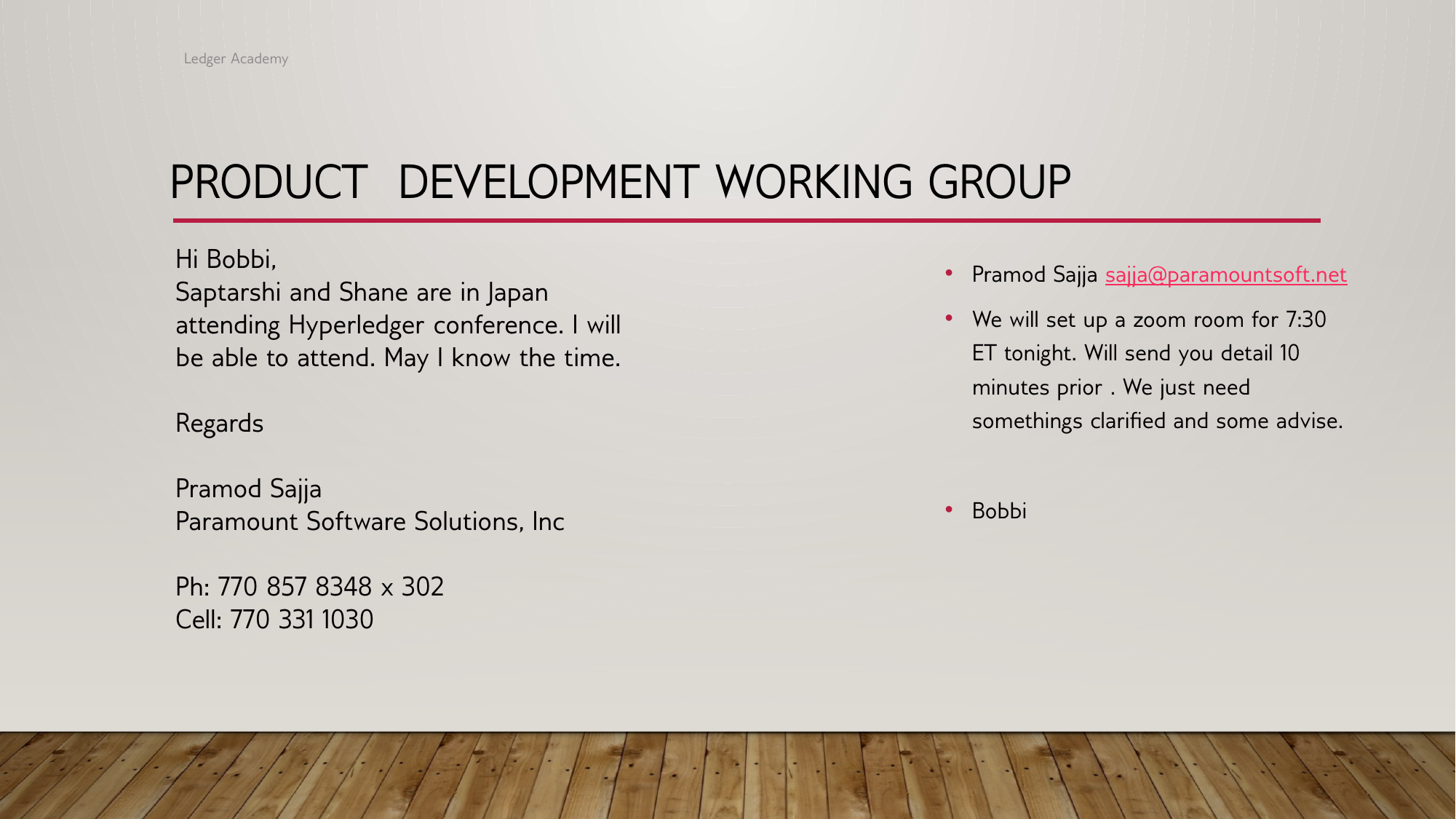

Ledger Academy
# Product  Development Working Group
Hi Bobbi,
Saptarshi and Shane are in Japan attending Hyperledger conference. I will be able to attend. May I know the time.

Regards

Pramod Sajja
Paramount Software Solutions, Inc

Ph: 770 857 8348 x 302
Cell: 770 331 1030
Pramod Sajja sajja@paramountsoft.net
We will set up a zoom room for 7:30 ET tonight. Will send you detail 10 minutes prior . We just need somethings clarified and some advise.

Bobbi